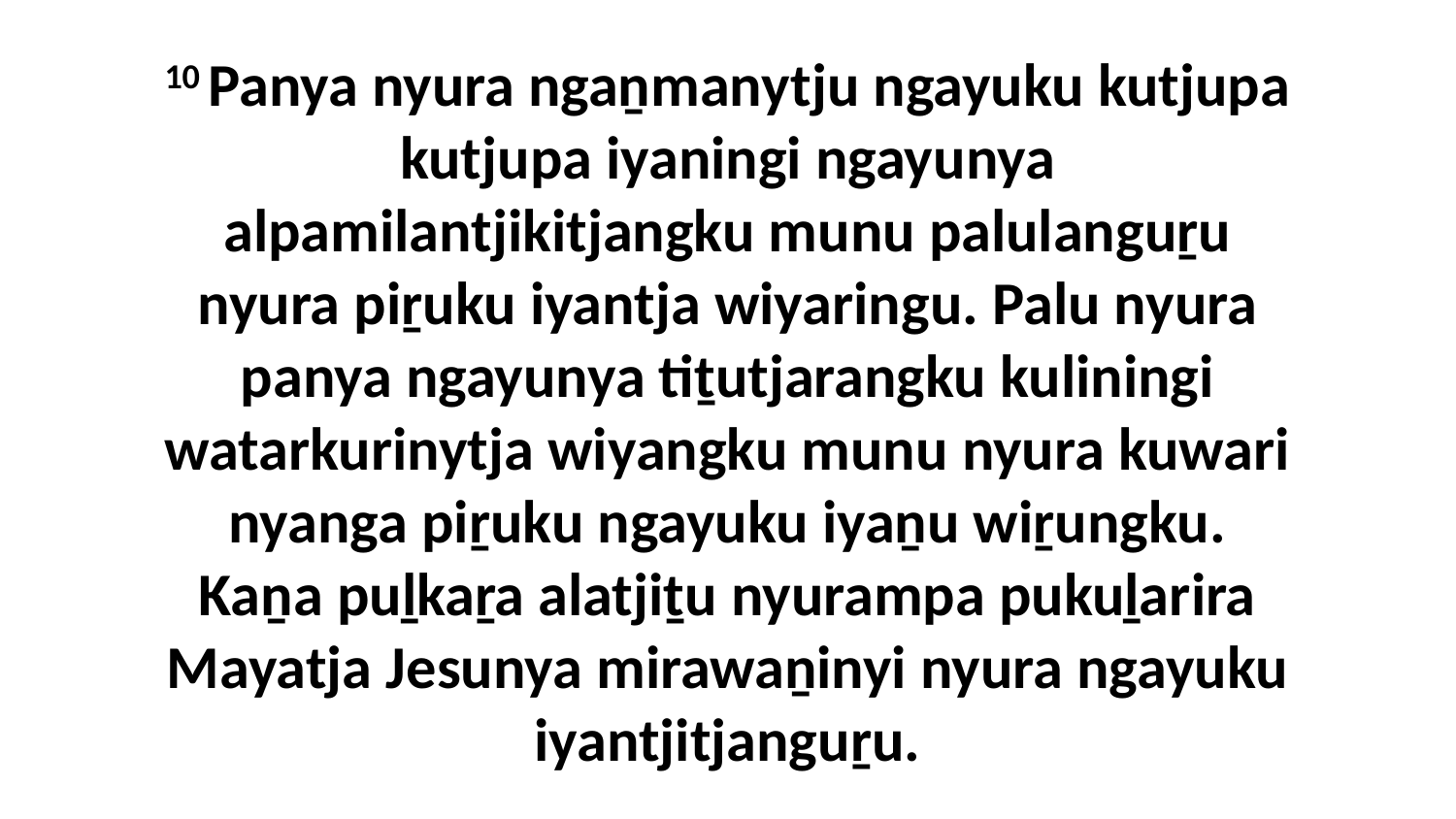

10 Panya nyura ngaṉmanytju ngayuku kutjupa kutjupa iyaningi ngayunya alpamilantjikitjangku munu palulanguṟu nyura piṟuku iyantja wiyaringu. Palu nyura panya ngayunya tiṯutjarangku kuliningi watarkurinytja wiyangku munu nyura kuwari nyanga piṟuku ngayuku iyaṉu wiṟungku. Kaṉa puḻkaṟa alatjiṯu nyurampa pukuḻarira Mayatja Jesunya mirawaṉinyi nyura ngayuku iyantjitjanguṟu.